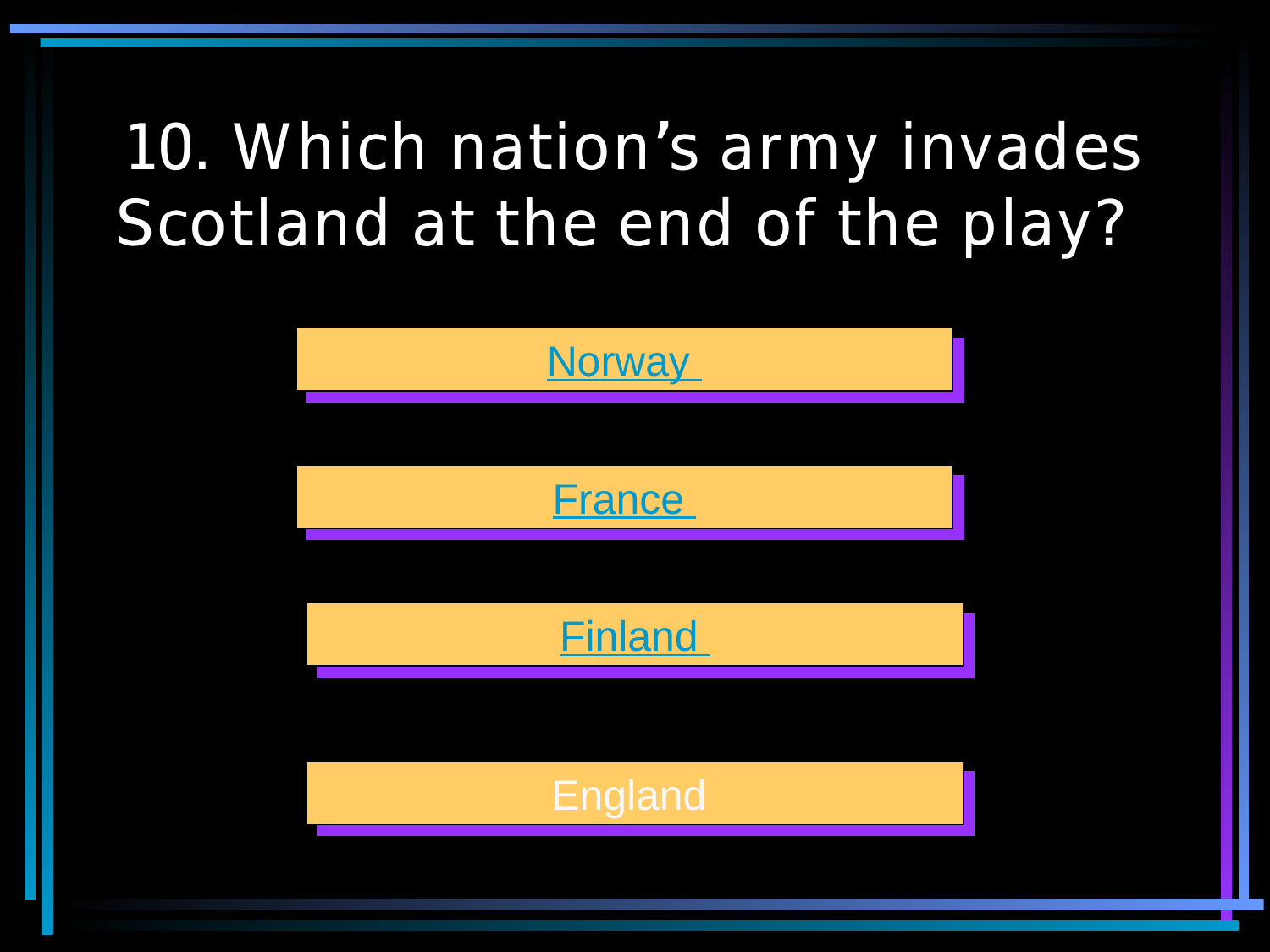

# 10. Which nation’s army invades Scotland at the end of the play?
Norway
France
Finland
England